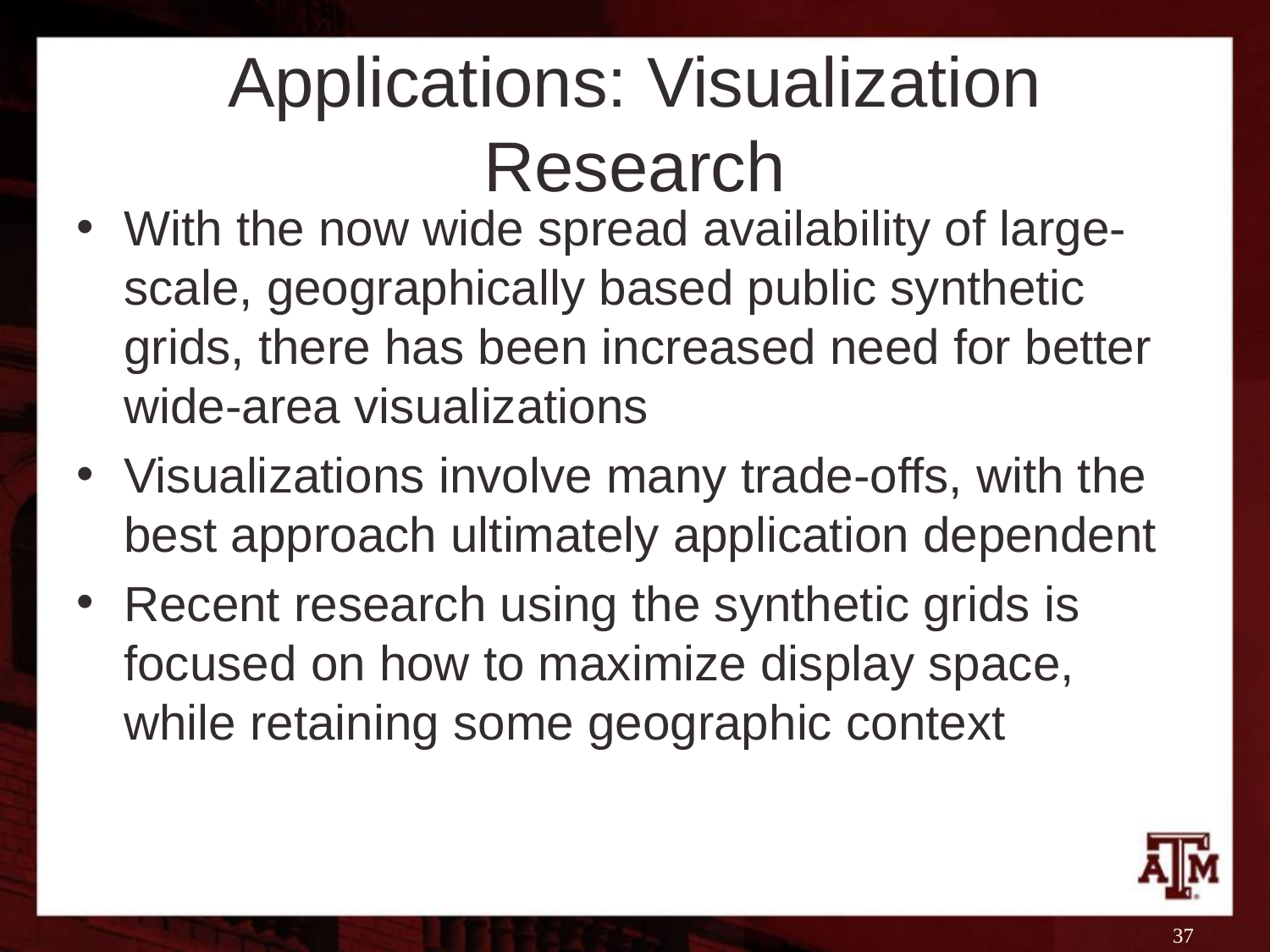

# Applications: Visualization Research
With the now wide spread availability of large-scale, geographically based public synthetic grids, there has been increased need for better wide-area visualizations
Visualizations involve many trade-offs, with the best approach ultimately application dependent
Recent research using the synthetic grids is focused on how to maximize display space, while retaining some geographic context
37